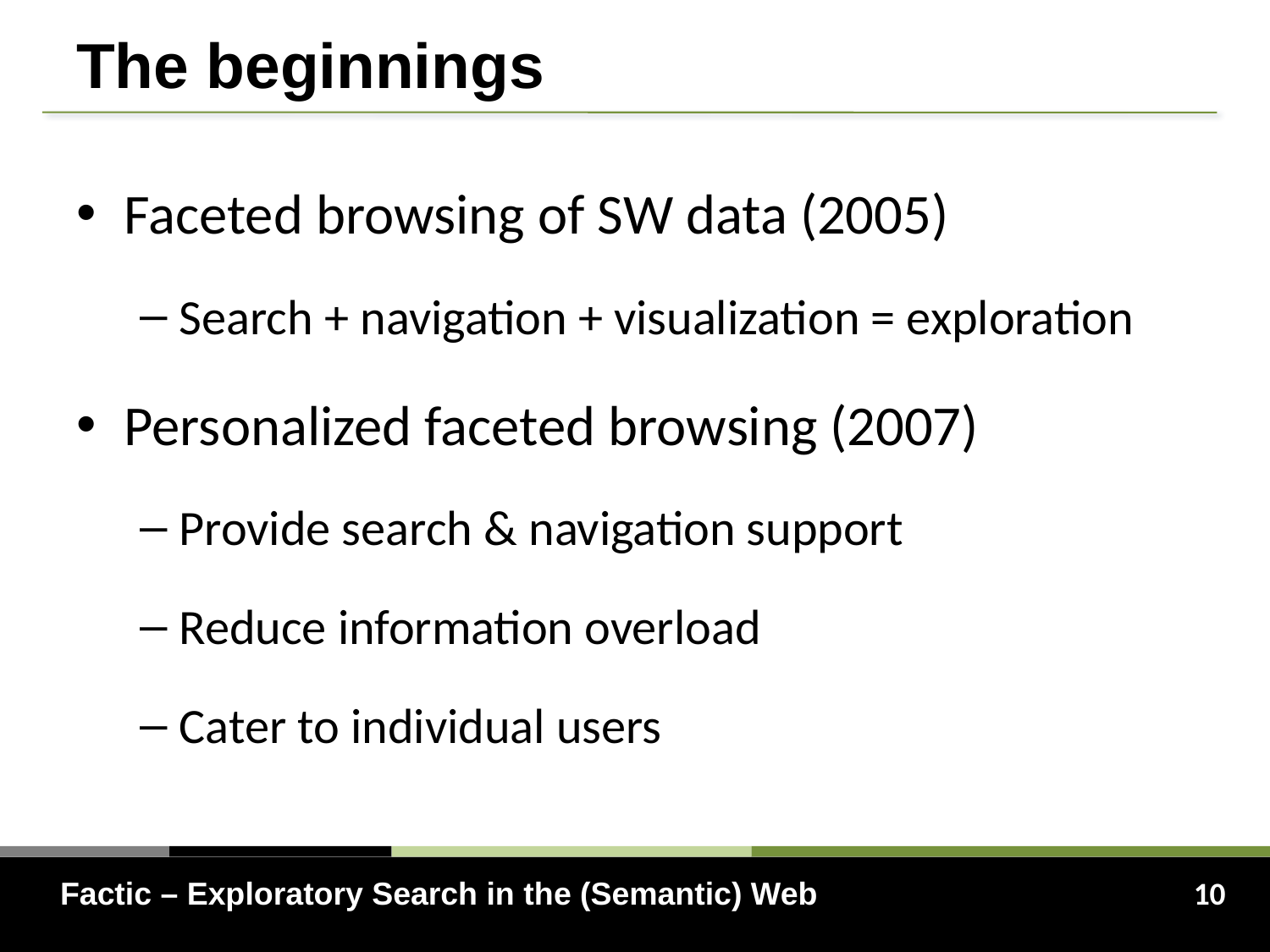

# The beginnings
Faceted browsing of SW data (2005)
Search + navigation + visualization = exploration
Personalized faceted browsing (2007)
Provide search & navigation support
Reduce information overload
Cater to individual users